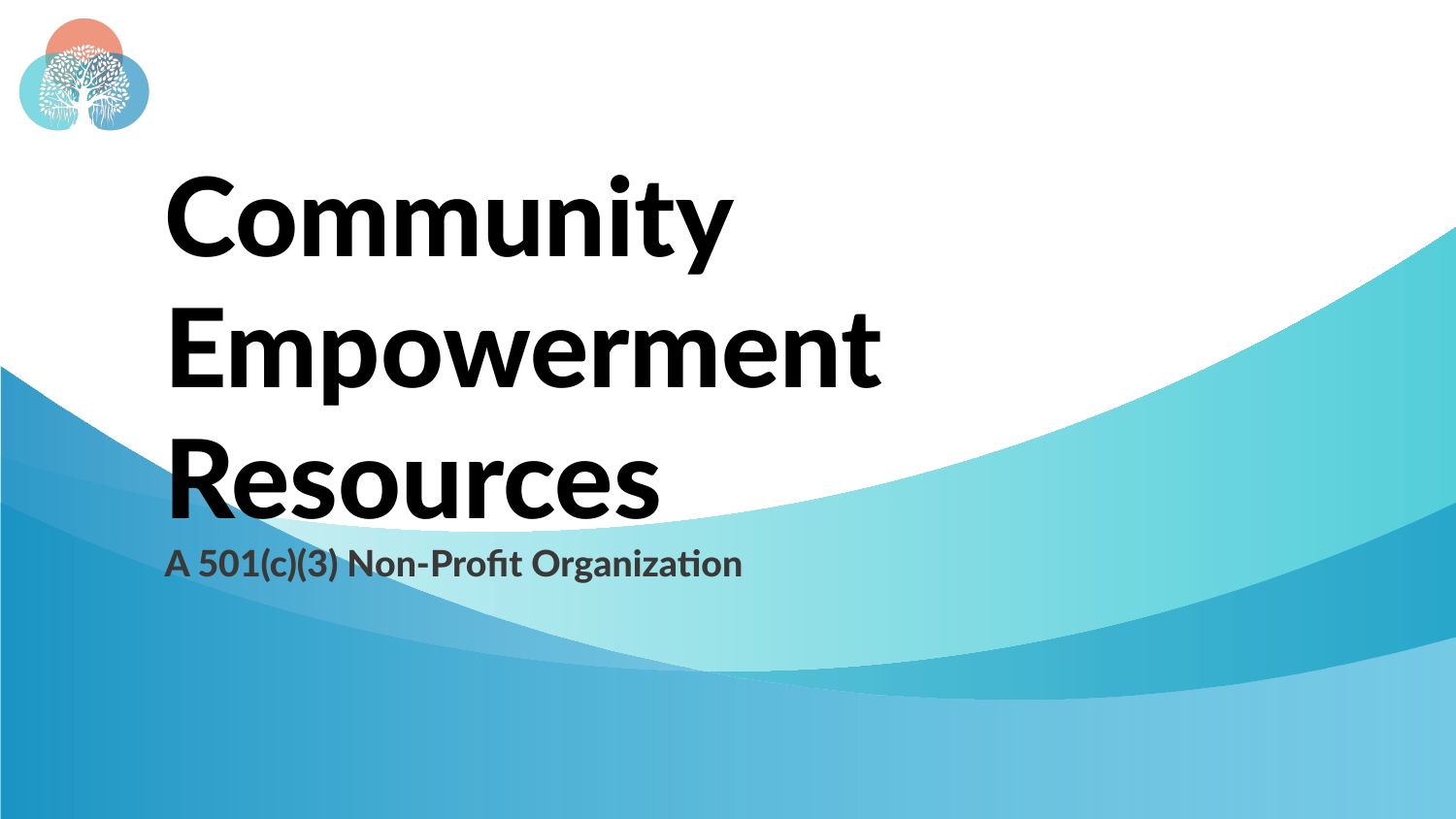

# Community Empowerment Resources A 501(c)(3) Non-Profit Organization